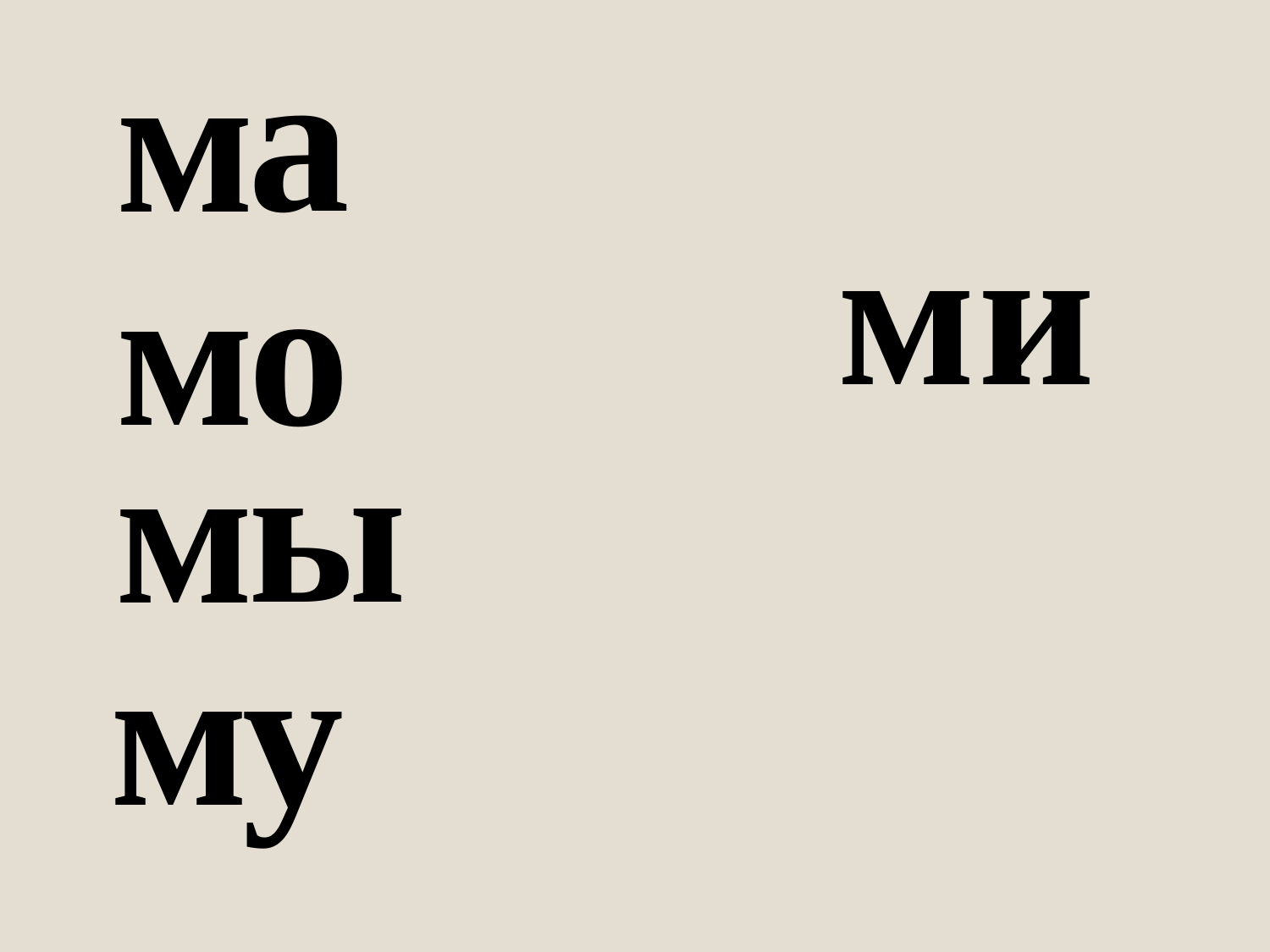

а
м
м
и
о
м
ы
м
у
м